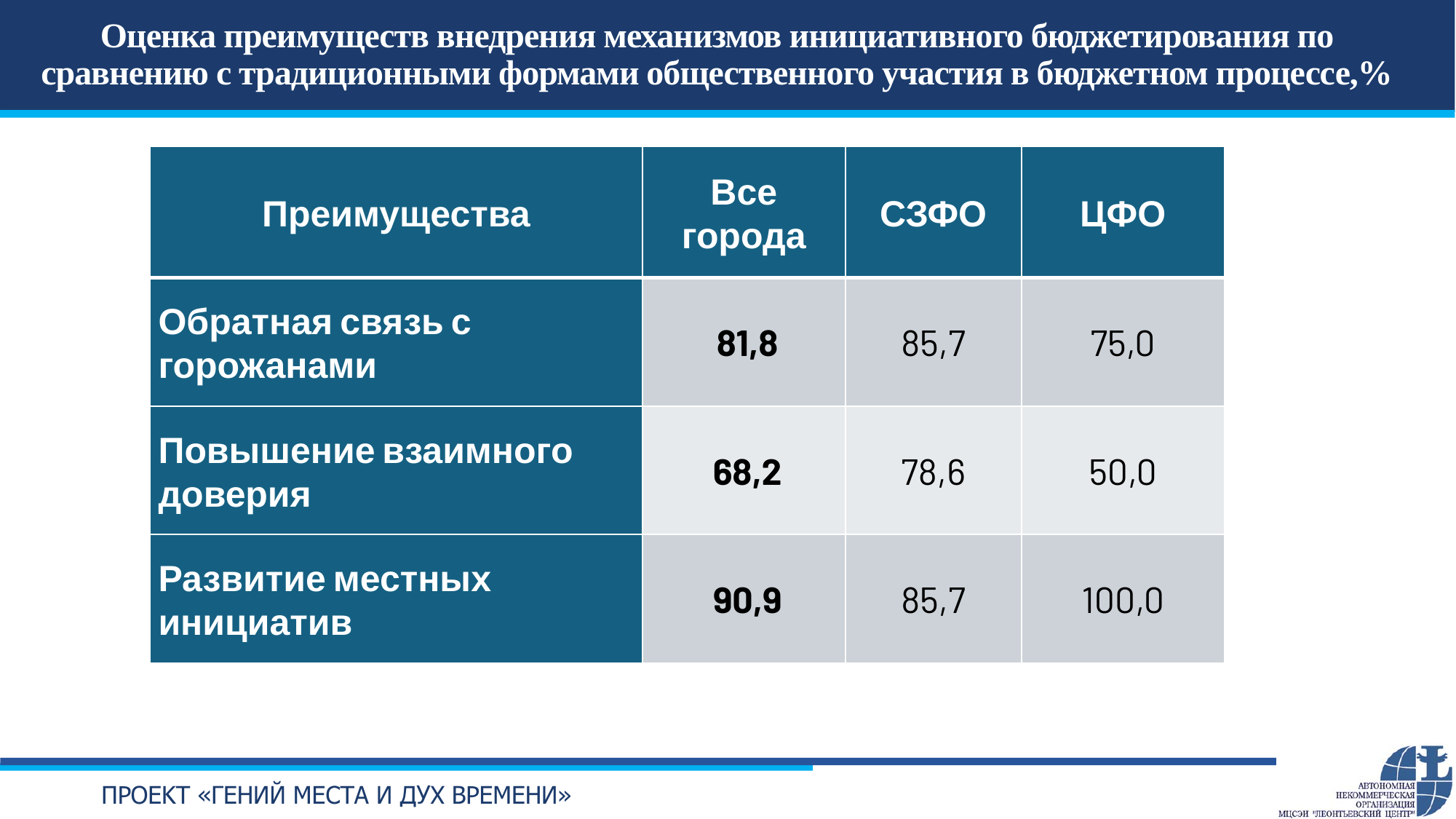

# Оценка преимуществ внедрения механизмов инициативного бюджетирования по сравнению с традиционными формами общественного участия в бюджетном процессе,%
| Преимущества | Все города | СЗФО | ЦФО |
| --- | --- | --- | --- |
| Обратная связь с горожанами | 81,8 | 85,7 | 75,0 |
| Повышение взаимного доверия | 68,2 | 78,6 | 50,0 |
| Развитие местных инициатив | 90,9 | 85,7 | 100,0 |